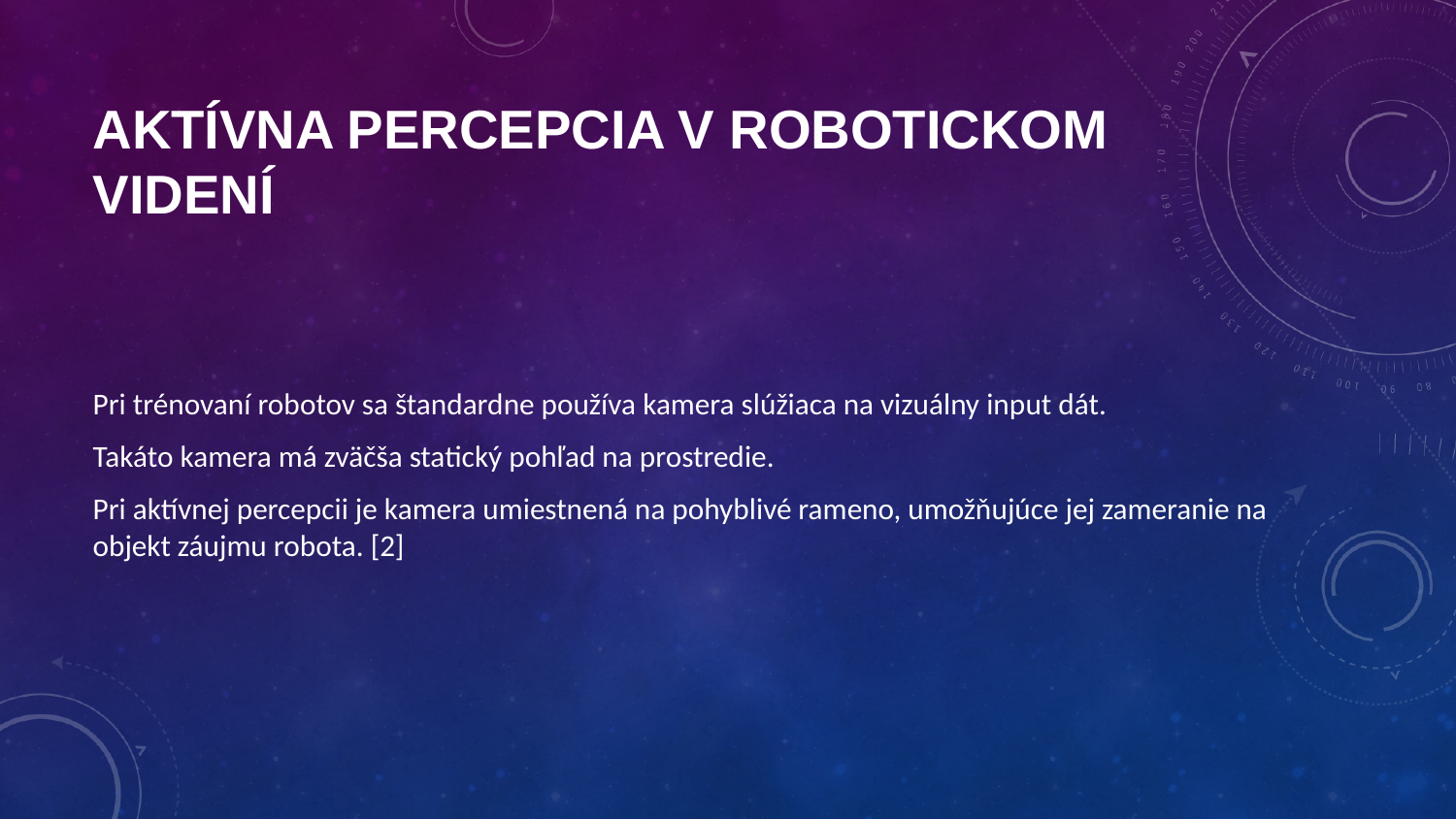

# AKTÍVNA PERCEPCIA V ROBOTICKOM VIDENÍ
Pri trénovaní robotov sa štandardne používa kamera slúžiaca na vizuálny input dát.
Takáto kamera má zväčša statický pohľad na prostredie.
Pri aktívnej percepcii je kamera umiestnená na pohyblivé rameno, umožňujúce jej zameranie na objekt záujmu robota. [2]